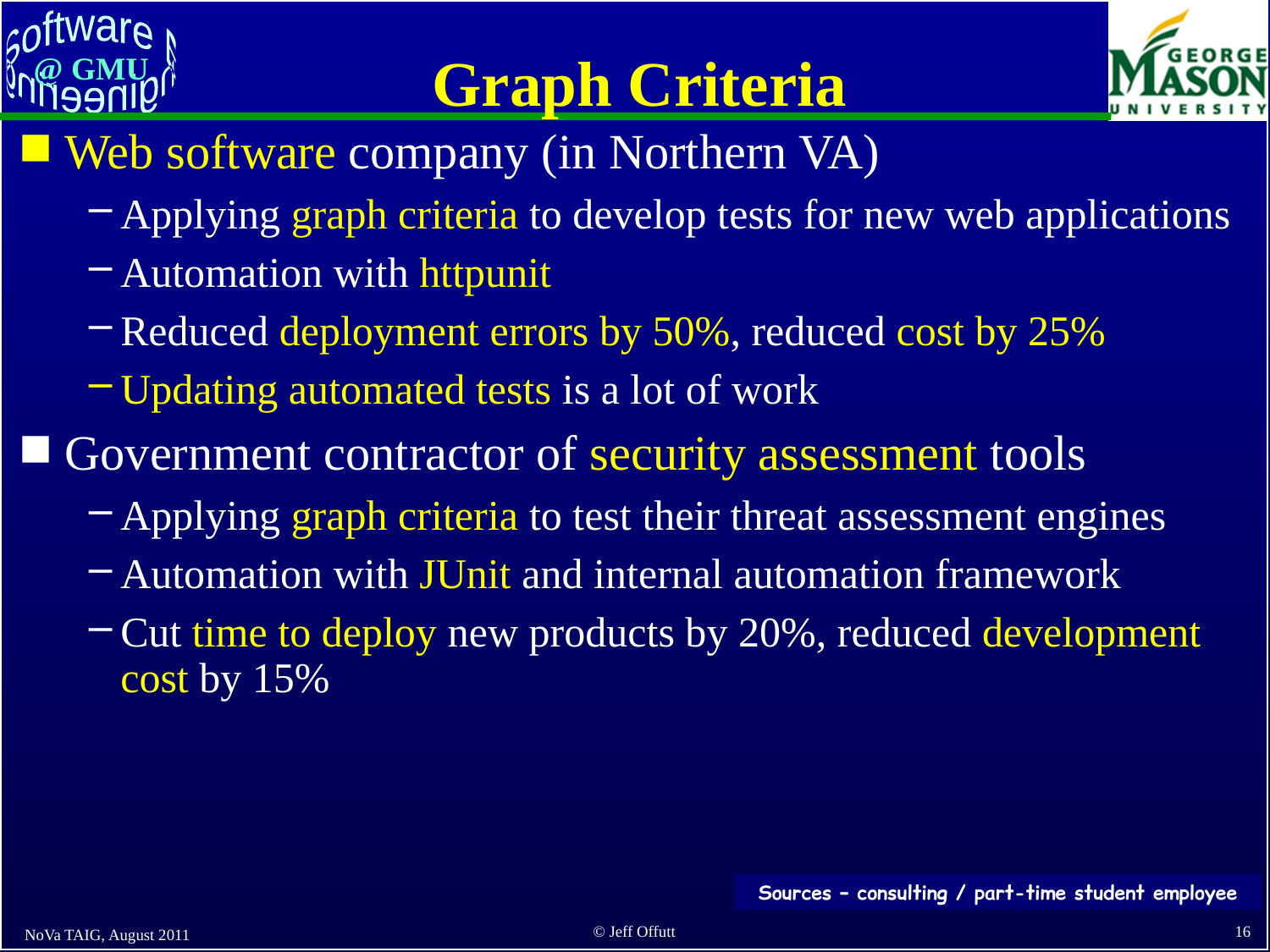

# Graph Criteria
Web software company (in Northern VA)
Applying graph criteria to develop tests for new web applications
Automation with httpunit
Reduced deployment errors by 50%, reduced cost by 25%
Updating automated tests is a lot of work
Government contractor of security assessment tools
Applying graph criteria to test their threat assessment engines
Automation with JUnit and internal automation framework
Cut time to deploy new products by 20%, reduced development cost by 15%
Sources – consulting / part-time student employee
NoVa TAIG, August 2011
16
© Jeff Offutt